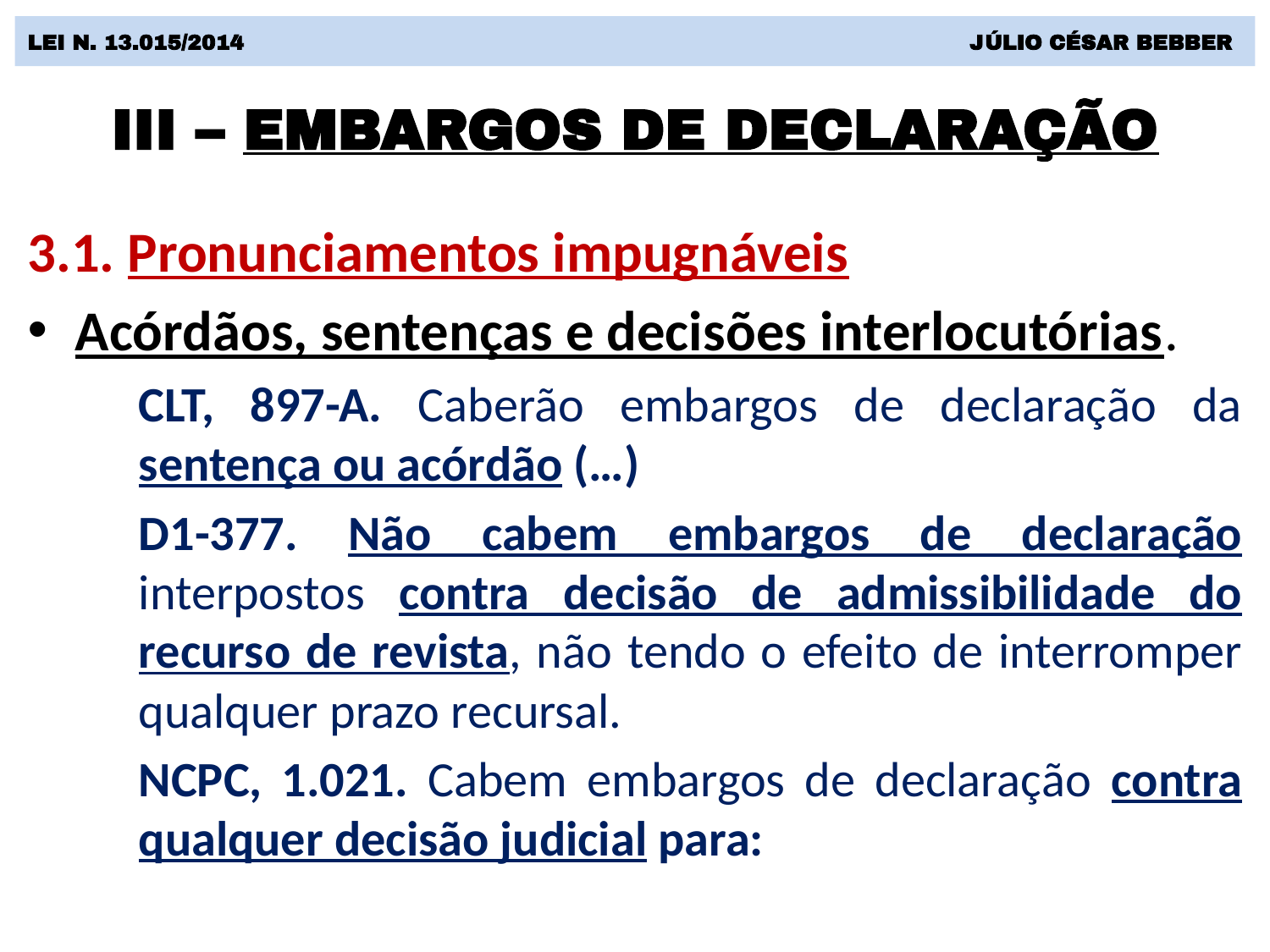

# LEI N. 13.015/2014                                                                                                        JÚLIO CÉSAR BEBBER
III – EMBARGOS DE DECLARAÇÃO

3.1. Pronunciamentos impugnáveis
Acórdãos, sentenças e decisões interlocutórias.
CLT, 897-A. Caberão embargos de declaração da sentença ou acórdão (…)
D1-377. Não cabem embargos de declaração interpostos contra decisão de admissibilidade do recurso de revista, não tendo o efeito de interromper qualquer prazo recursal.
NCPC, 1.021. Cabem embargos de declaração contra qualquer decisão judicial para: